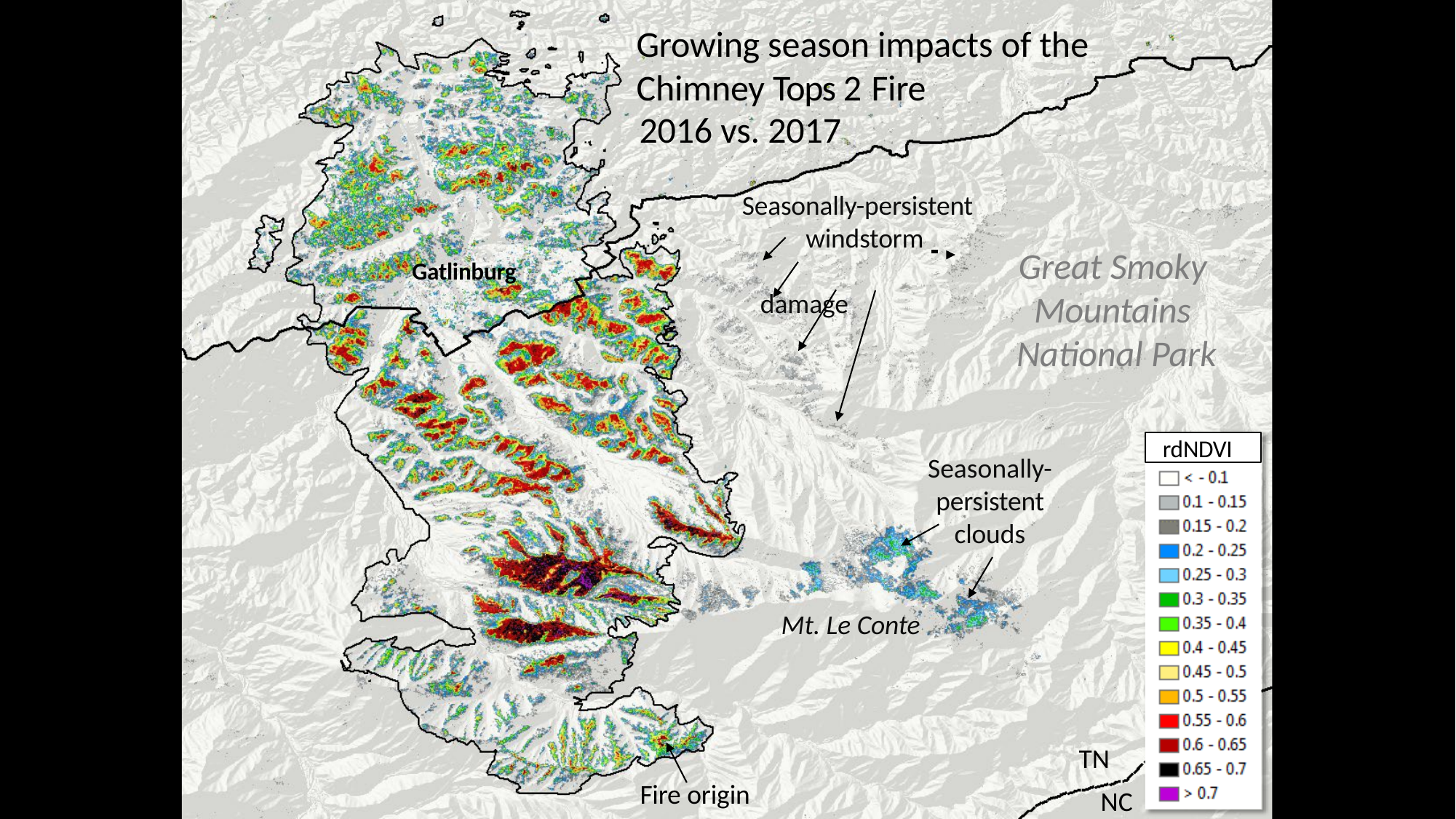

# Growing season impacts of the  Chimney Tops 2 Fire
2016 vs. 2017
Seasonally-persistent  windstorm
damage

Great Smoky  Mountains  National Park

Gatlinburg

rdNDVI

Seasonally-  persistent  clouds

Mt. Le Conte
TN
NC

Fire origin